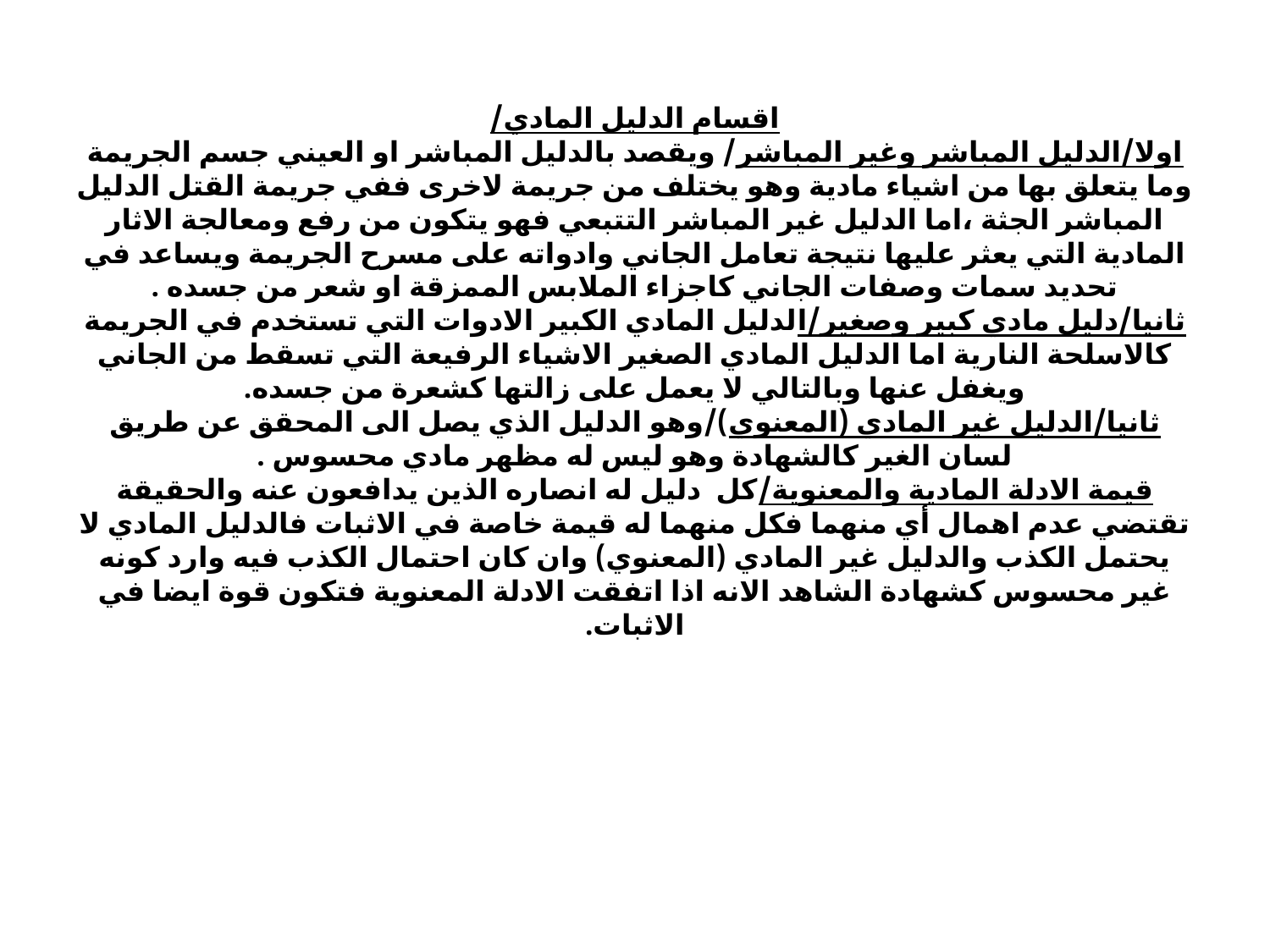

# اقسام الدليل المادي/ اولا/الدليل المباشر وغير المباشر/ ويقصد بالدليل المباشر او العيني جسم الجريمة وما يتعلق بها من اشياء مادية وهو يختلف من جريمة لاخرى ففي جريمة القتل الدليل المباشر الجثة ،اما الدليل غير المباشر التتبعي فهو يتكون من رفع ومعالجة الاثار المادية التي يعثر عليها نتيجة تعامل الجاني وادواته على مسرح الجريمة ويساعد في تحديد سمات وصفات الجاني كاجزاء الملابس الممزقة او شعر من جسده . ثانيا/دليل مادي كبير وصغير/الدليل المادي الكبير الادوات التي تستخدم في الجريمة كالاسلحة النارية اما الدليل المادي الصغير الاشياء الرفيعة التي تسقط من الجاني ويغفل عنها وبالتالي لا يعمل على زالتها كشعرة من جسده. ثانيا/الدليل غير المادي (المعنوي)/وهو الدليل الذي يصل الى المحقق عن طريق لسان الغير كالشهادة وهو ليس له مظهر مادي محسوس . قيمة الادلة المادية والمعنوية/كل  دليل له انصاره الذين يدافعون عنه والحقيقة تقتضي عدم اهمال أي منهما فكل منهما له قيمة خاصة في الاثبات فالدليل المادي لا يحتمل الكذب والدليل غير المادي (المعنوي) وان كان احتمال الكذب فيه وارد كونه غير محسوس كشهادة الشاهد الانه اذا اتفقت الادلة المعنوية فتكون قوة ايضا في الاثبات.